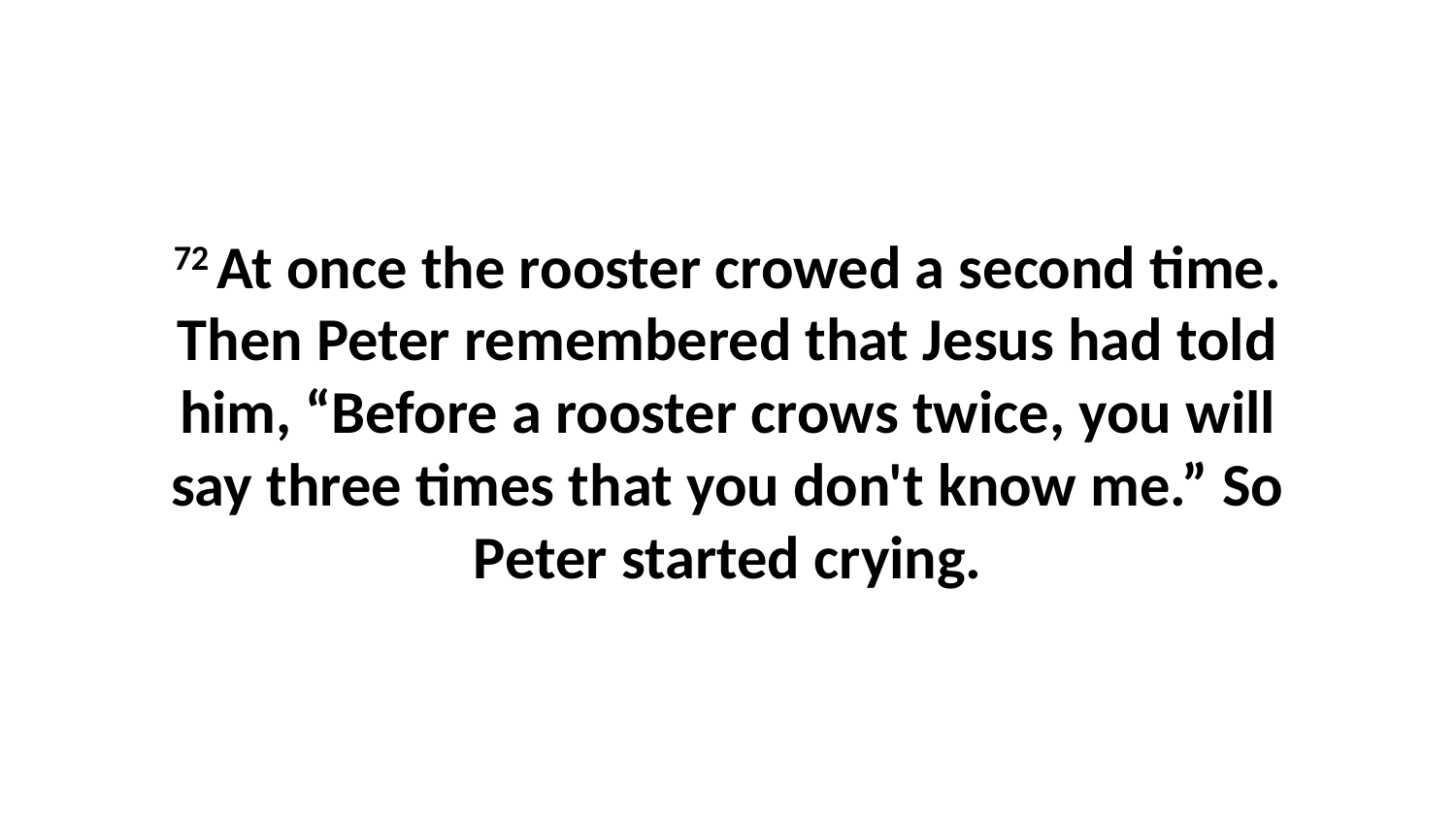

72 At once the rooster crowed a second time. Then Peter remembered that Jesus had told him, “Before a rooster crows twice, you will say three times that you don't know me.” So Peter started crying.